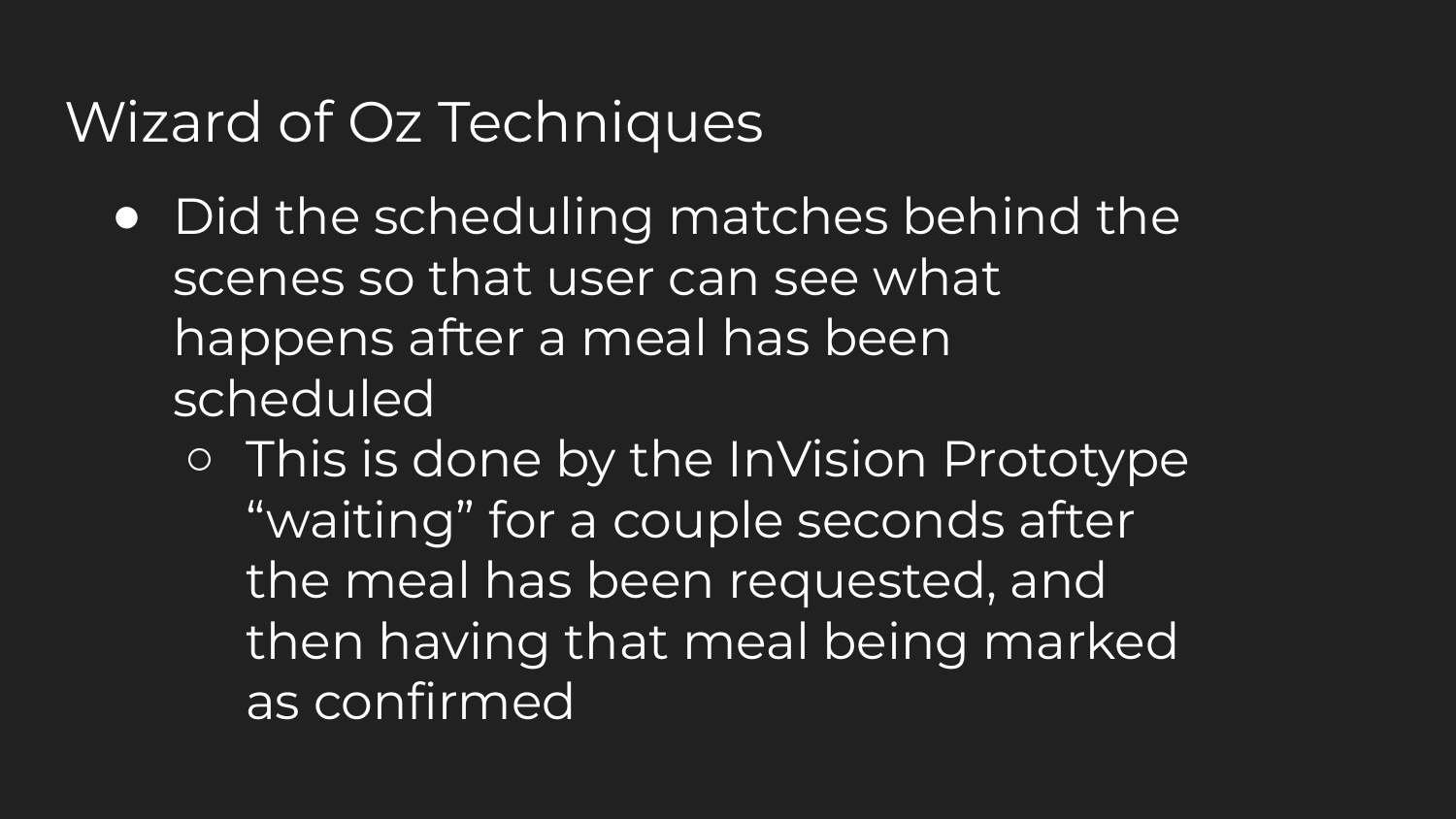

# Wizard of Oz Techniques

Did the scheduling matches behind the scenes so that user can see what happens after a meal has been scheduled
This is done by the InVision Prototype “waiting” for a couple seconds after the meal has been requested, and then having that meal being marked as confirmed